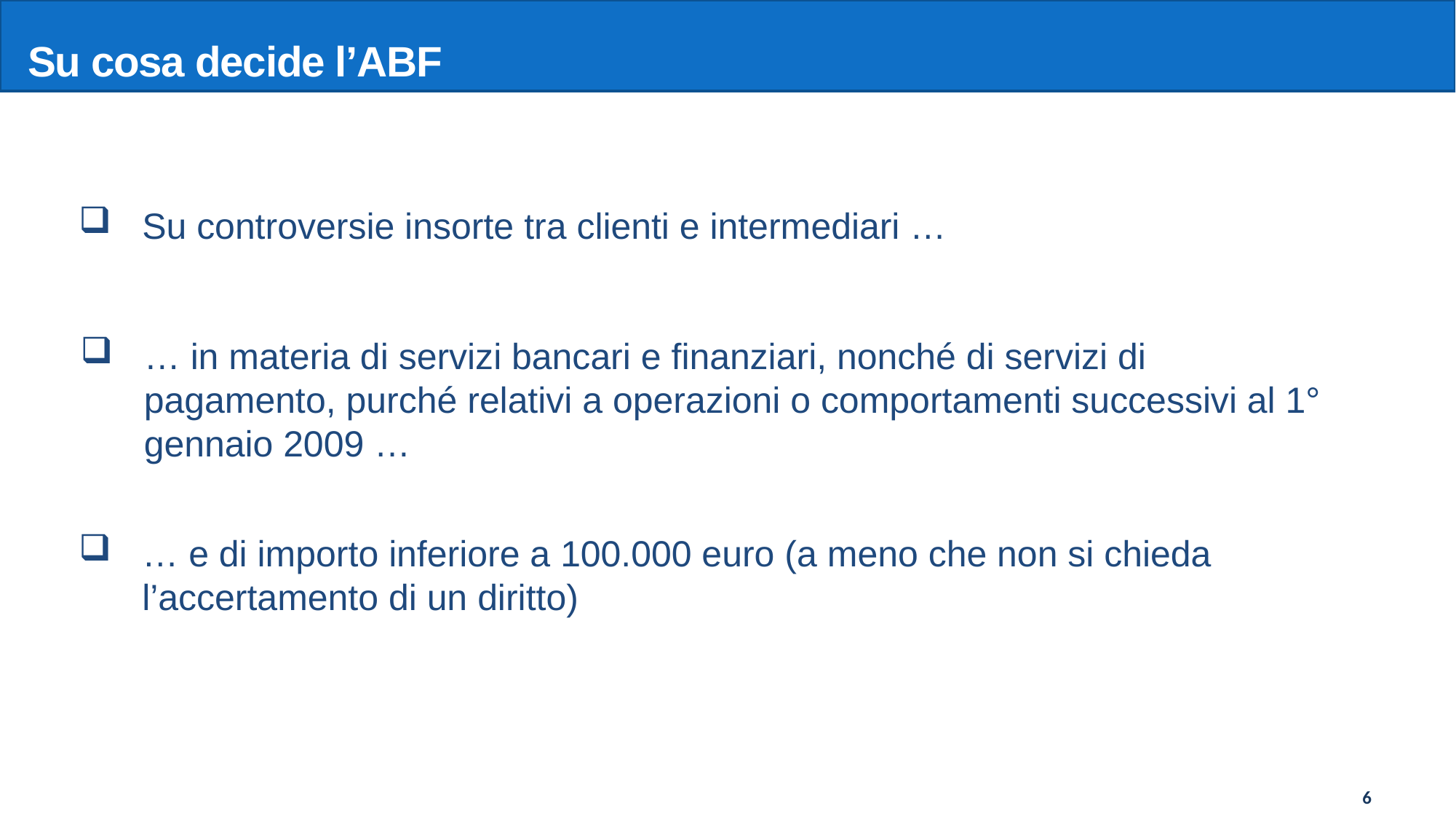

Su cosa decide l’ABF
Su controversie insorte tra clienti e intermediari …
… in materia di servizi bancari e finanziari, nonché di servizi di pagamento, purché relativi a operazioni o comportamenti successivi al 1° gennaio 2009 …
… e di importo inferiore a 100.000 euro (a meno che non si chieda l’accertamento di un diritto)